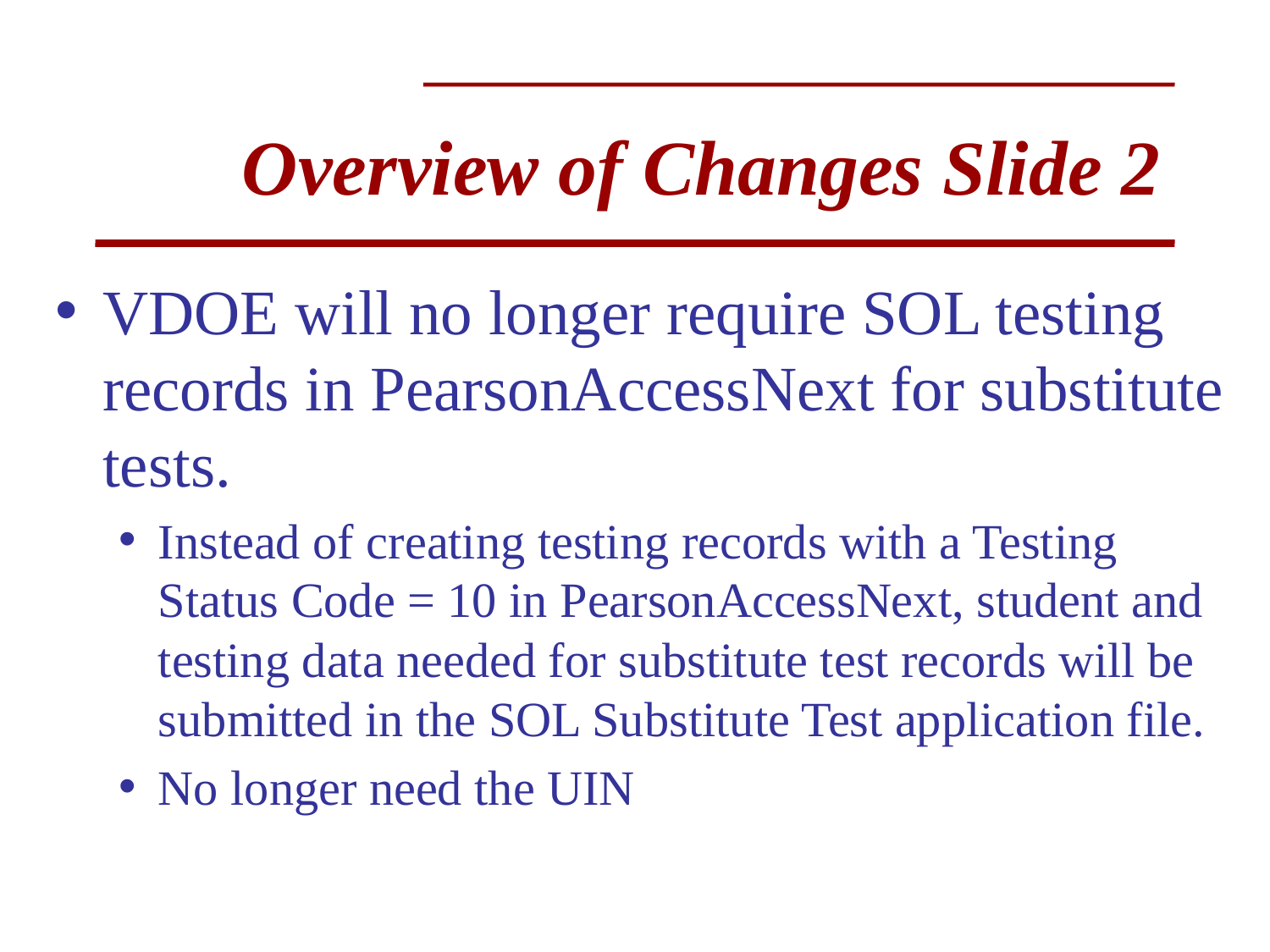

# Overview of Changes Slide 2
VDOE will no longer require SOL testing records in PearsonAccessNext for substitute tests.
Instead of creating testing records with a Testing Status Code = 10 in PearsonAccessNext, student and testing data needed for substitute test records will be submitted in the SOL Substitute Test application file.
No longer need the UIN